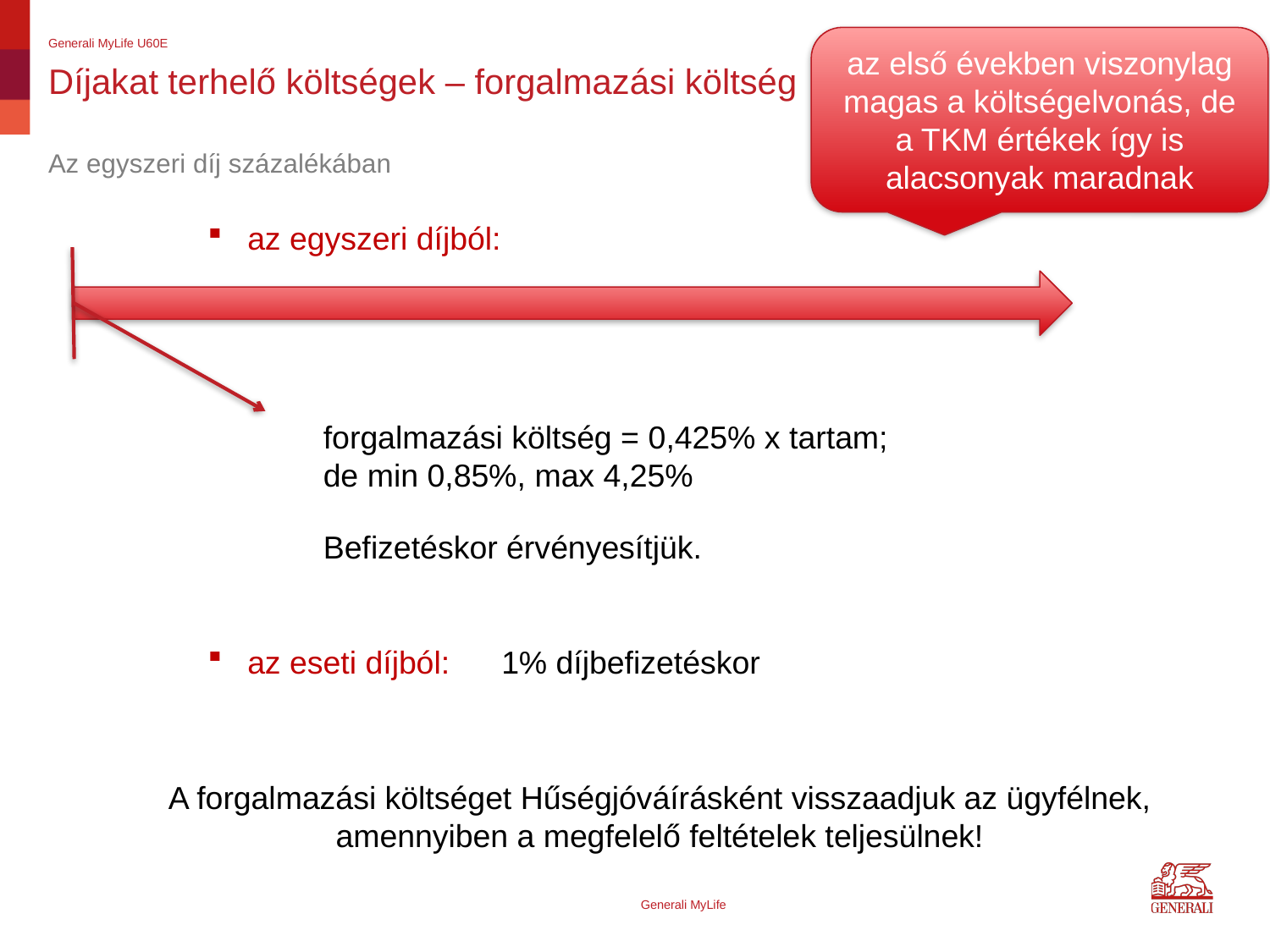

az első években viszonylag magas a költségelvonás, de a TKM értékek így is alacsonyak maradnak
Generali MyLife U60E
# Díjakat terhelő költségek – forgalmazási költség
Az egyszeri díj százalékában
az egyszeri díjból:

forgalmazási költség = 0,425% x tartam; de min 0,85%, max 4,25%
Befizetéskor érvényesítjük.
az eseti díjból: 	1% díjbefizetéskor
A forgalmazási költséget Hűségjóváírásként visszaadjuk az ügyfélnek, amennyiben a megfelelő feltételek teljesülnek!
Generali MyLife